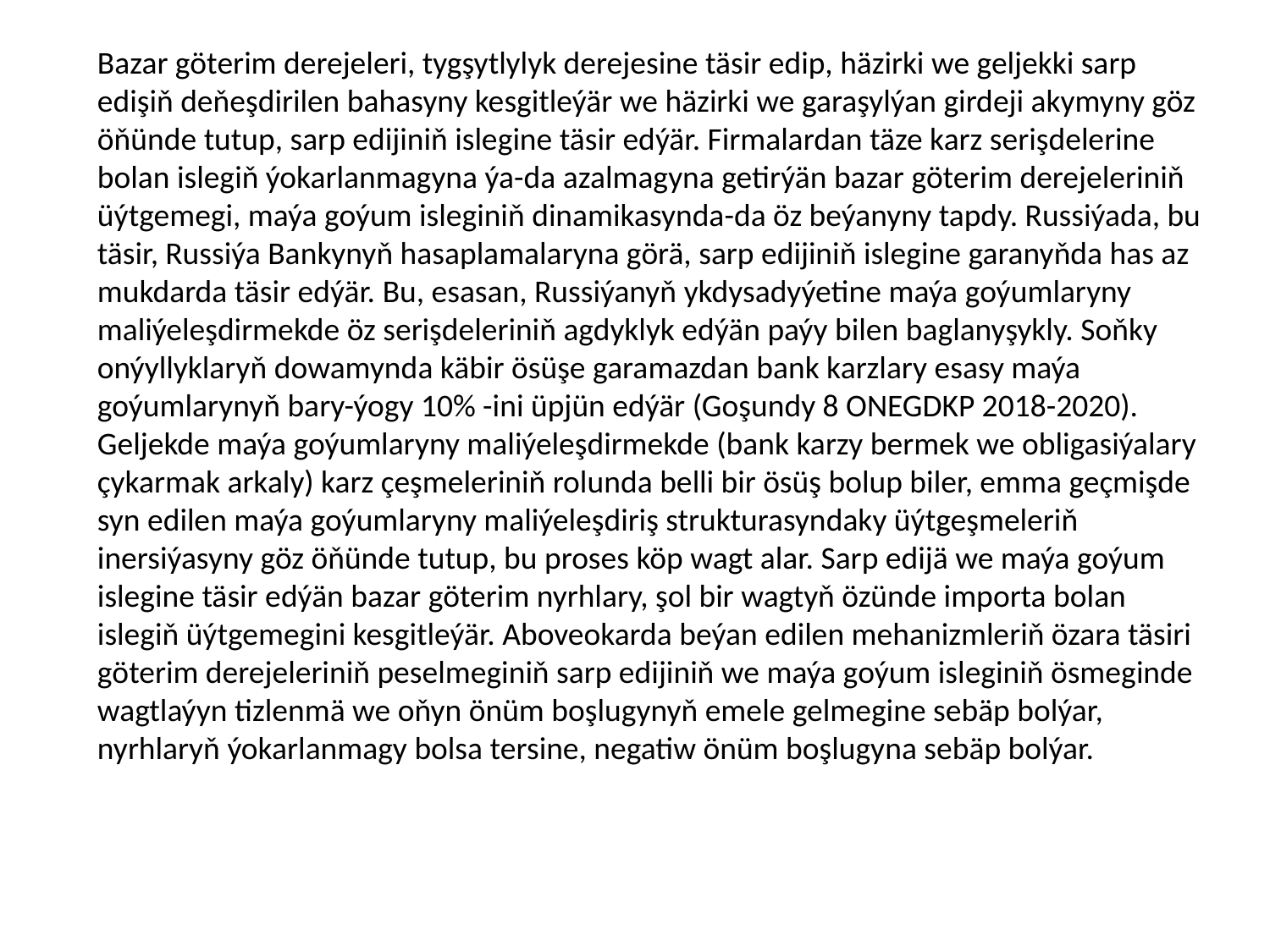

Bazar göterim derejeleri, tygşytlylyk derejesine täsir edip, häzirki we geljekki sarp edişiň deňeşdirilen bahasyny kesgitleýär we häzirki we garaşylýan girdeji akymyny göz öňünde tutup, sarp edijiniň islegine täsir edýär. Firmalardan täze karz serişdelerine bolan islegiň ýokarlanmagyna ýa-da azalmagyna getirýän bazar göterim derejeleriniň üýtgemegi, maýa goýum isleginiň dinamikasynda-da öz beýanyny tapdy. Russiýada, bu täsir, Russiýa Bankynyň hasaplamalaryna görä, sarp edijiniň islegine garanyňda has az mukdarda täsir edýär. Bu, esasan, Russiýanyň ykdysadyýetine maýa goýumlaryny maliýeleşdirmekde öz serişdeleriniň agdyklyk edýän paýy bilen baglanyşykly. Soňky onýyllyklaryň dowamynda käbir ösüşe garamazdan bank karzlary esasy maýa goýumlarynyň bary-ýogy 10% -ini üpjün edýär (Goşundy 8 ONEGDKP 2018-2020). Geljekde maýa goýumlaryny maliýeleşdirmekde (bank karzy bermek we obligasiýalary çykarmak arkaly) karz çeşmeleriniň rolunda belli bir ösüş bolup biler, emma geçmişde syn edilen maýa goýumlaryny maliýeleşdiriş strukturasyndaky üýtgeşmeleriň inersiýasyny göz öňünde tutup, bu proses köp wagt alar. Sarp edijä we maýa goýum islegine täsir edýän bazar göterim nyrhlary, şol bir wagtyň özünde importa bolan islegiň üýtgemegini kesgitleýär. Aboveokarda beýan edilen mehanizmleriň özara täsiri göterim derejeleriniň peselmeginiň sarp edijiniň we maýa goýum isleginiň ösmeginde wagtlaýyn tizlenmä we oňyn önüm boşlugynyň emele gelmegine sebäp bolýar, nyrhlaryň ýokarlanmagy bolsa tersine, negatiw önüm boşlugyna sebäp bolýar.